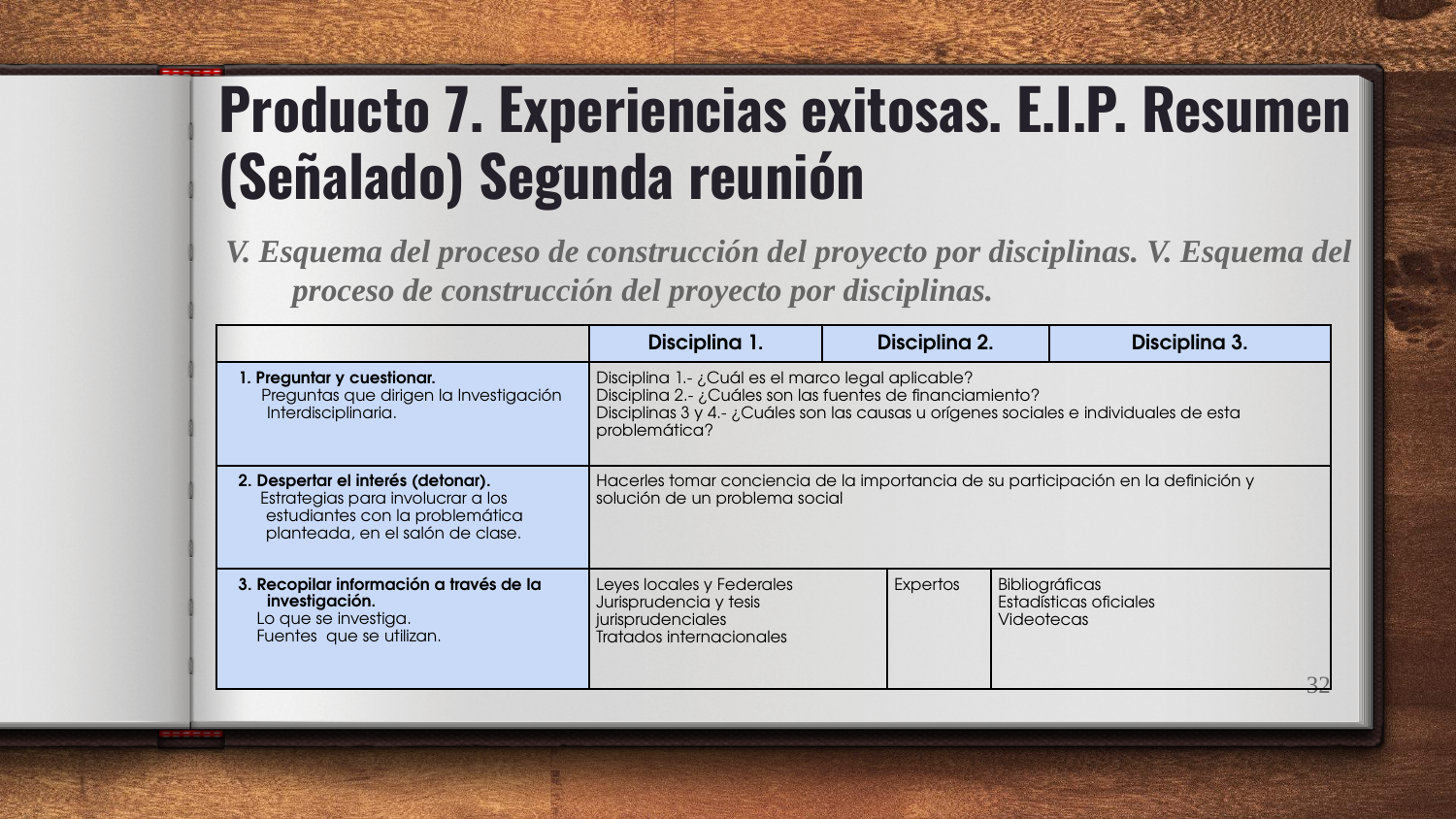

Producto 7. Experiencias exitosas. E.I.P. Resumen (Señalado) Segunda reunión
V. Esquema del proceso de construcción del proyecto por disciplinas. V. Esquema del proceso de construcción del proyecto por disciplinas.
|  | Disciplina 1. | Disciplina 2. |  |  | Disciplina 3. |
| --- | --- | --- | --- | --- | --- |
| 1. Preguntar y cuestionar. Preguntas que dirigen la Investigación Interdisciplinaria. | Disciplina 1.- ¿Cuál es el marco legal aplicable? Disciplina 2.- ¿Cuáles son las fuentes de financiamiento? Disciplinas 3 y 4.- ¿Cuáles son las causas u orígenes sociales e individuales de esta problemática? |  |  |  |  |
| 2. Despertar el interés (detonar). Estrategias para involucrar a los estudiantes con la problemática planteada, en el salón de clase. | Hacerles tomar conciencia de la importancia de su participación en la definición y solución de un problema social |  |  |  |  |
| 3. Recopilar información a través de la investigación. Lo que se investiga. Fuentes que se utilizan. | Leyes locales y Federales Jurisprudencia y tesis jurisprudenciales Tratados internacionales |  | Expertos | Bibliográficas Estadísticas oficiales Videotecas |  |
32